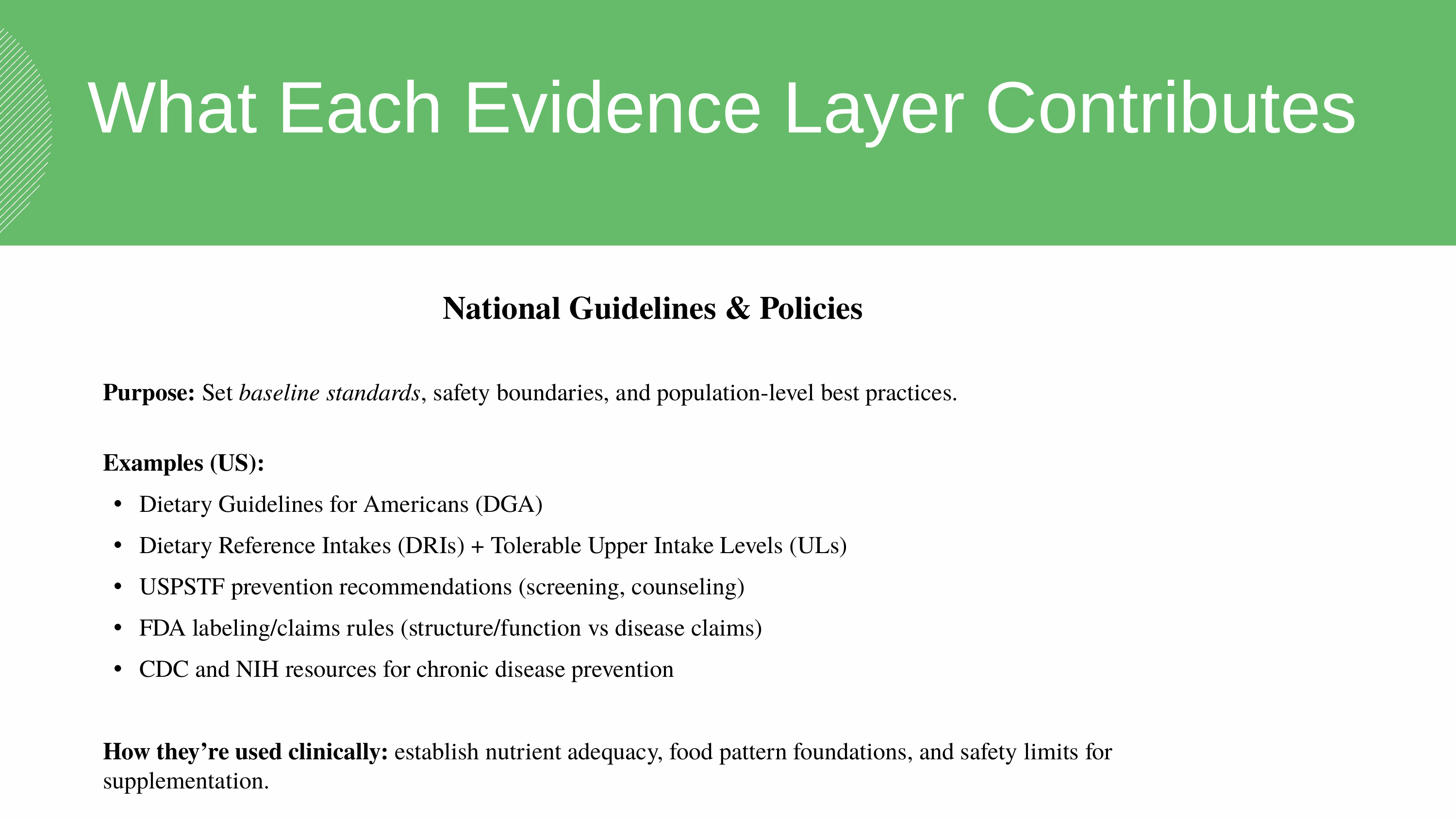

What Each Evidence Layer Contributes
National Guidelines & Policies

Purpose: Set baseline standards, safety boundaries, and population-level best practices.
Examples (US):
Dietary Guidelines for Americans (DGA)
Dietary Reference Intakes (DRIs) + Tolerable Upper Intake Levels (ULs)
USPSTF prevention recommendations (screening, counseling)
FDA labeling/claims rules (structure/function vs disease claims)
CDC and NIH resources for chronic disease prevention

How they’re used clinically: establish nutrient adequacy, food pattern foundations, and safety limits for supplementation.